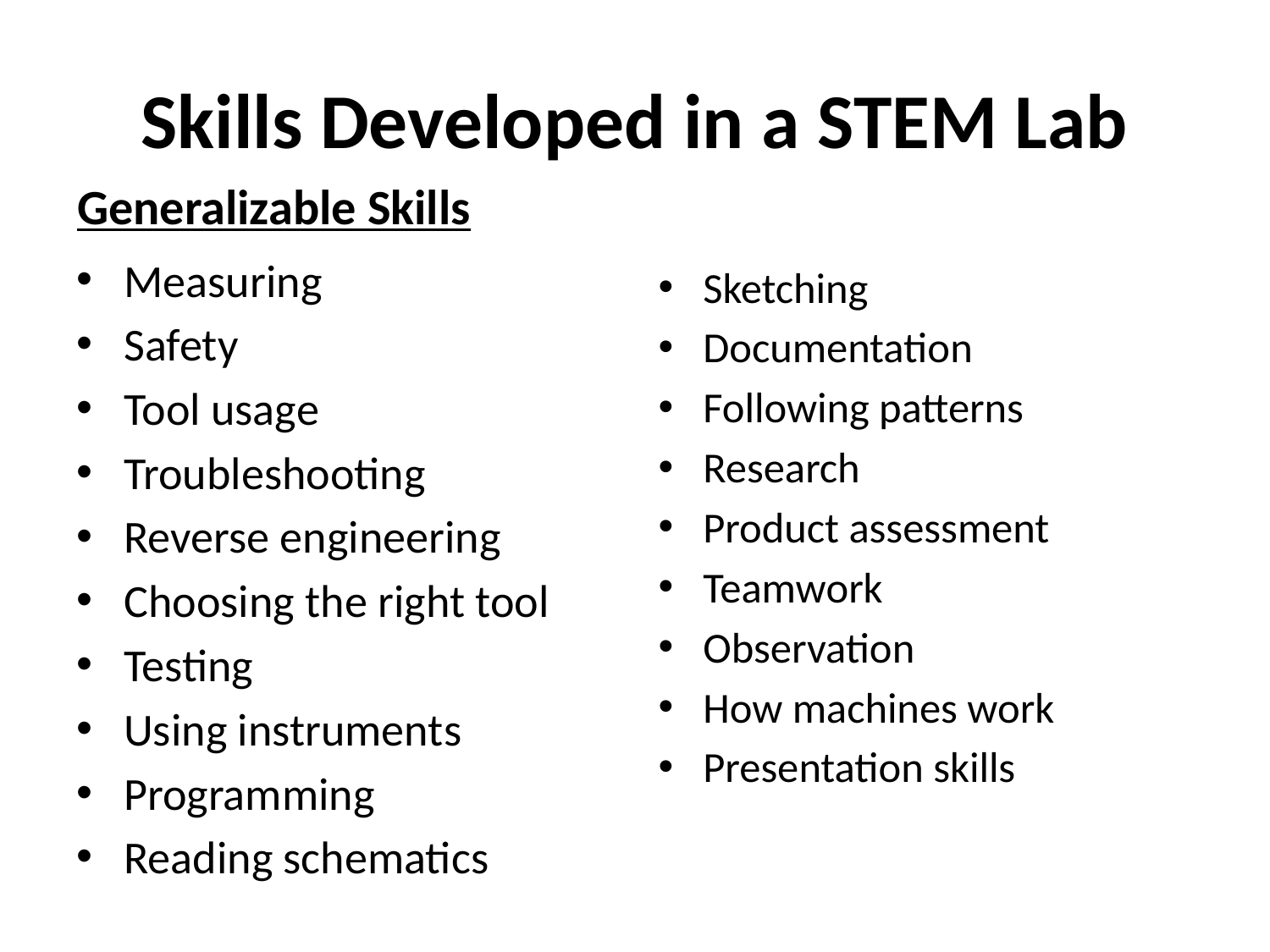

# Skills Developed in a STEM Lab
  Generalizable Skills
Measuring
Safety
Tool usage
Troubleshooting
Reverse engineering
Choosing the right tool
Testing
Using instruments
Programming
Reading schematics
Sketching
Documentation
Following patterns
Research
Product assessment
Teamwork
Observation
How machines work
Presentation skills